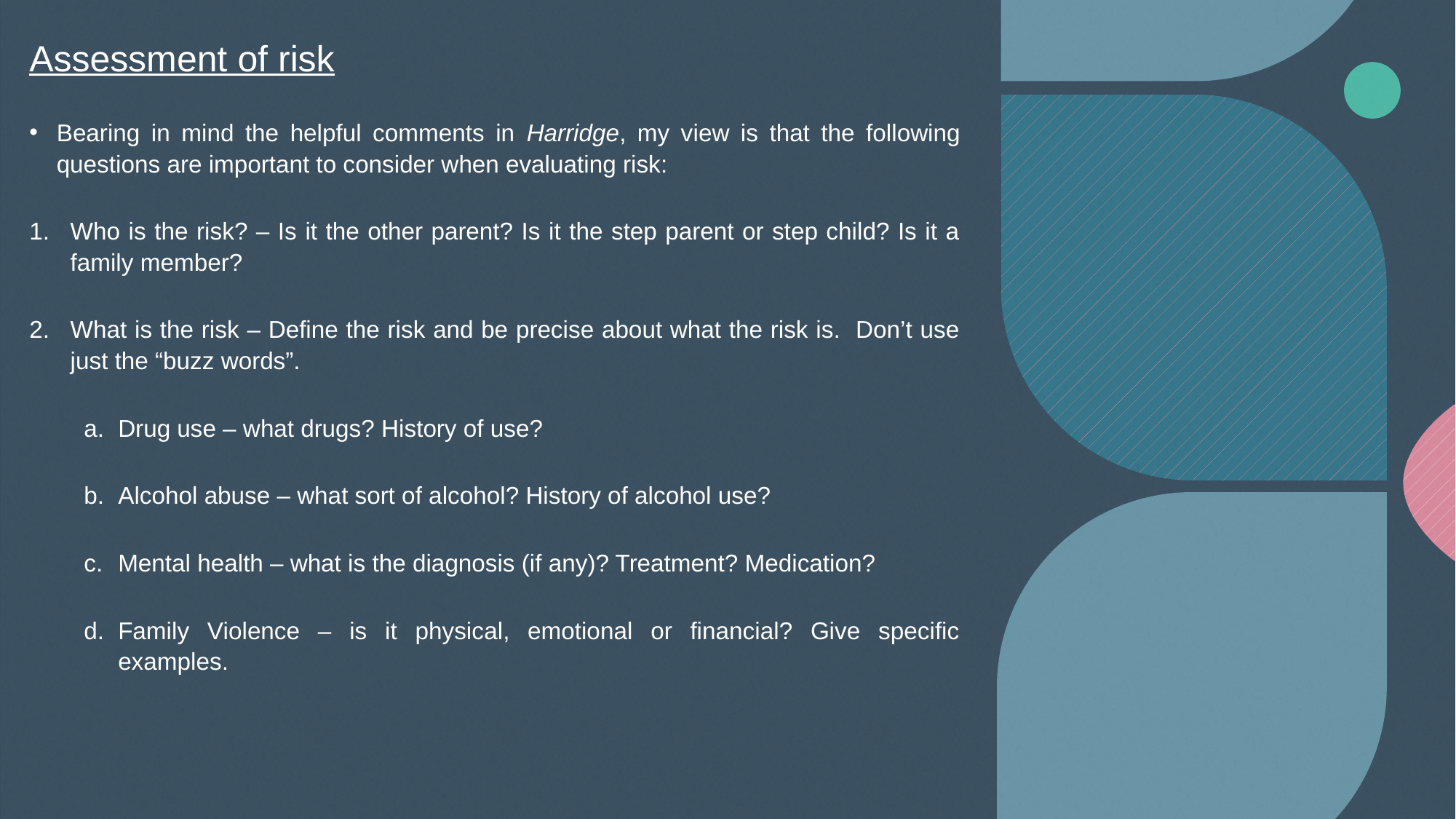

Assessment of risk
Bearing in mind the helpful comments in Harridge, my view is that the following questions are important to consider when evaluating risk:
Who is the risk? – Is it the other parent? Is it the step parent or step child? Is it a family member?
What is the risk – Define the risk and be precise about what the risk is.  Don’t use just the “buzz words”.
Drug use – what drugs? History of use?
Alcohol abuse – what sort of alcohol? History of alcohol use?
Mental health – what is the diagnosis (if any)? Treatment? Medication?
Family Violence – is it physical, emotional or financial? Give specific examples.